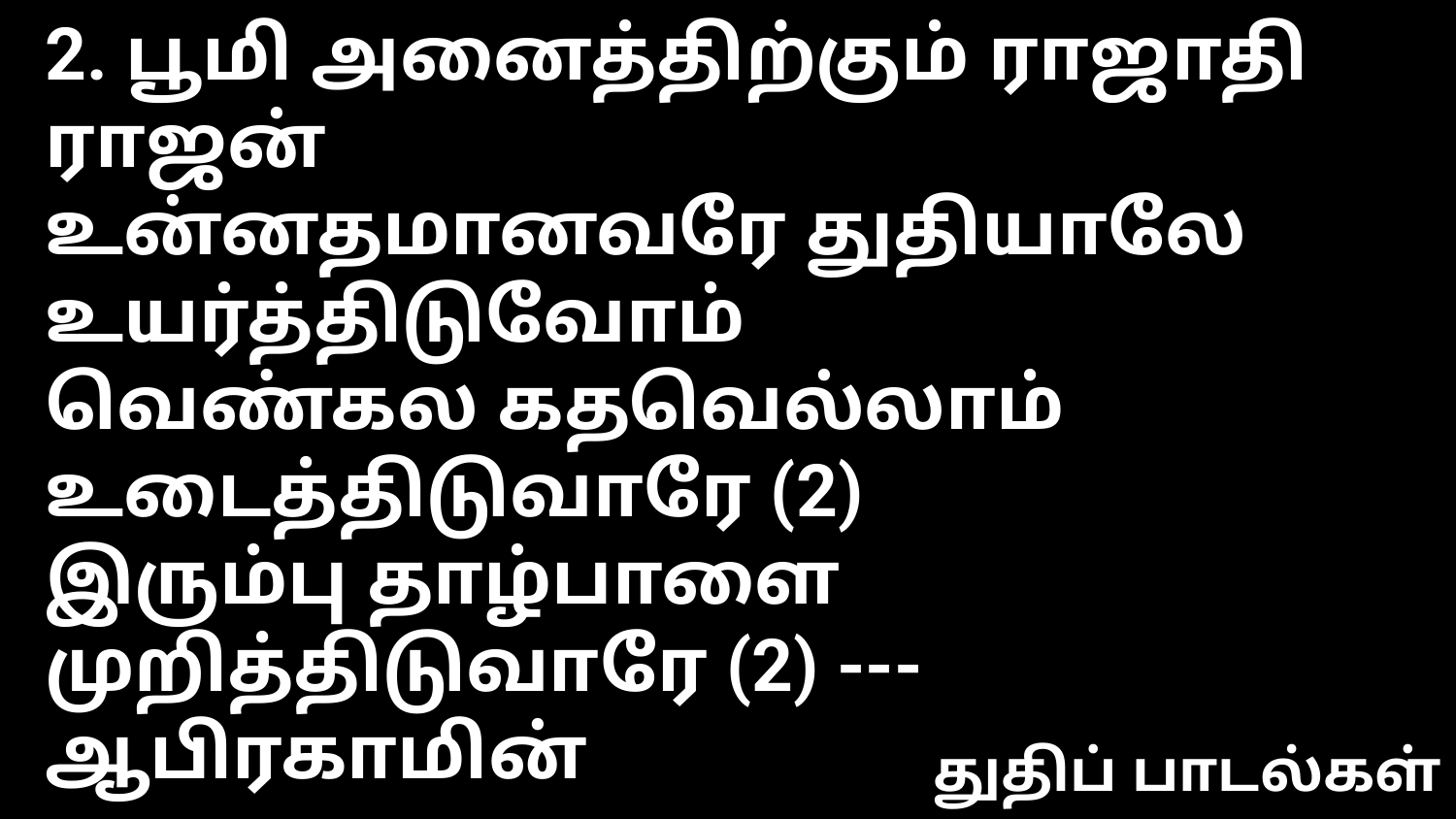

2. பூமி அனைத்திற்கும் ராஜாதி ராஜன்
உன்னதமானவரே துதியாலே உயர்த்திடுவோம்
வெண்கல கதவெல்லாம் உடைத்திடுவாரே (2)
இரும்பு தாழ்பாளை முறித்திடுவாரே (2) --- ஆபிரகாமின்

துதிப் பாடல்கள்